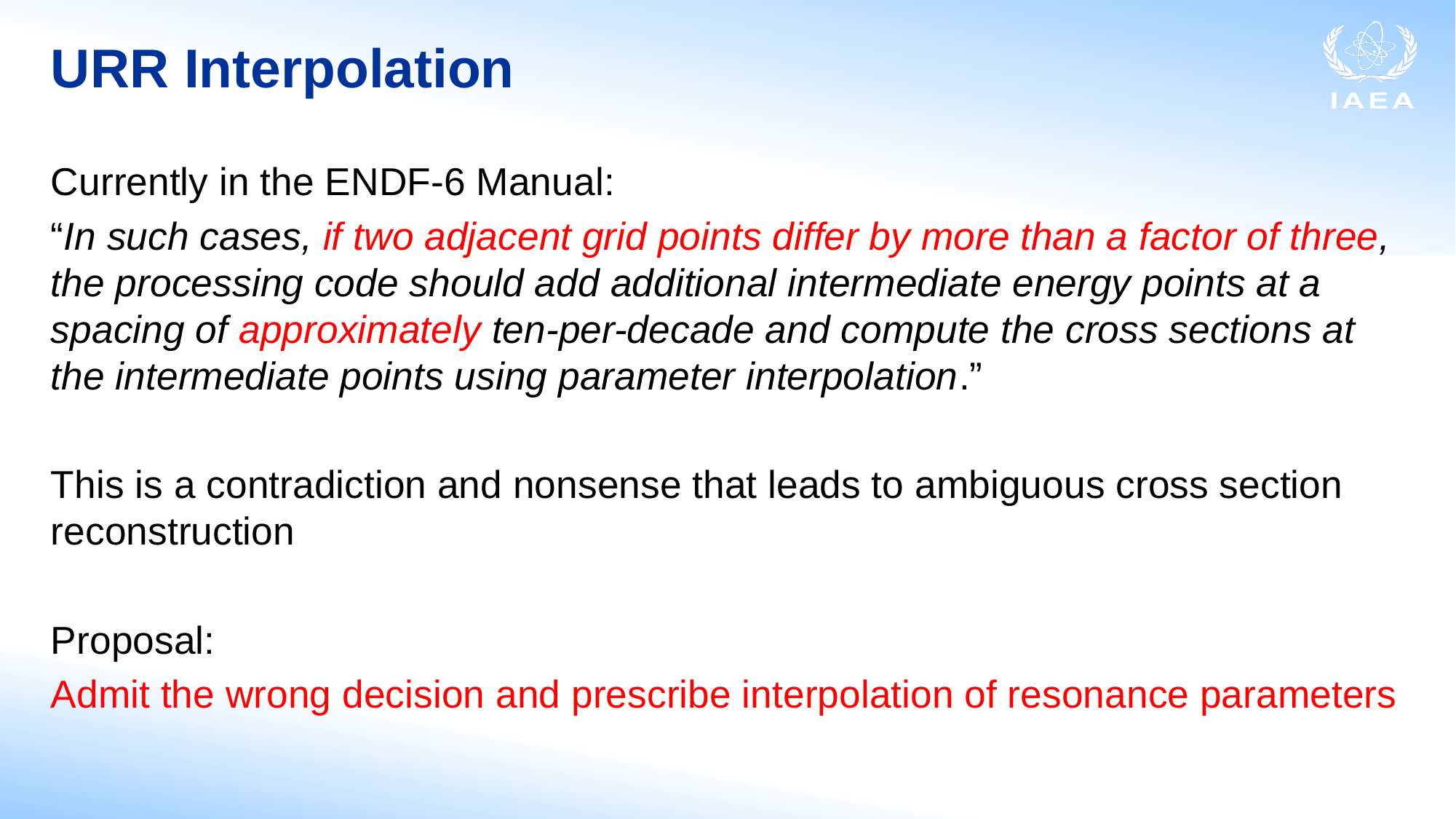

# URR Interpolation
Currently in the ENDF-6 Manual:
“In such cases, if two adjacent grid points differ by more than a factor of three, the processing code should add additional intermediate energy points at a spacing of approximately ten-per-decade and compute the cross sections at the intermediate points using parameter interpolation.”

This is a contradiction and nonsense that leads to ambiguous cross section reconstruction

Proposal:
Admit the wrong decision and prescribe interpolation of resonance parameters